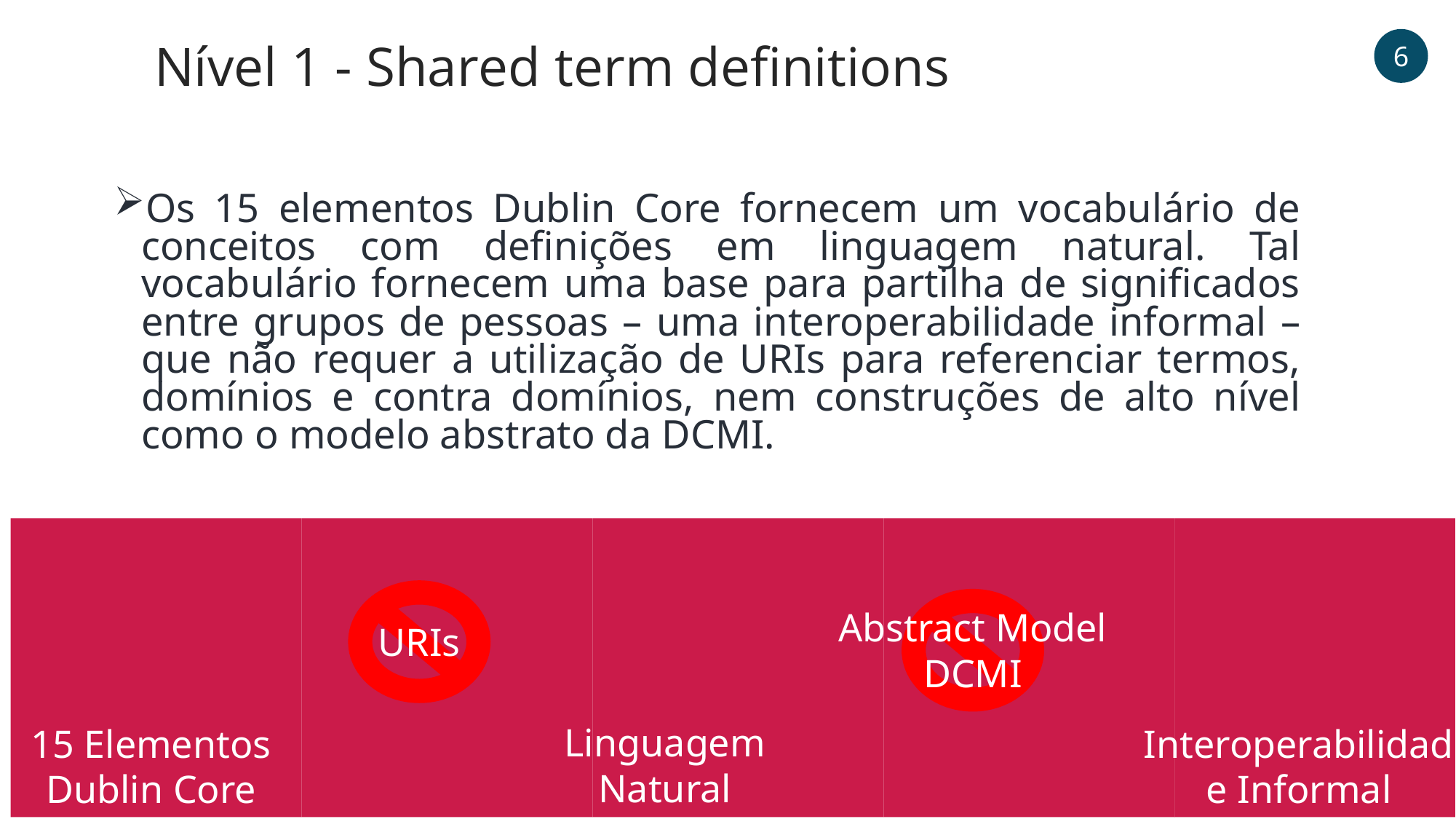

Nível 1 - Shared term definitions

6
Os 15 elementos Dublin Core fornecem um vocabulário de conceitos com definições em linguagem natural. Tal vocabulário fornecem uma base para partilha de significados entre grupos de pessoas – uma interoperabilidade informal – que não requer a utilização de URIs para referenciar termos, domínios e contra domínios, nem construções de alto nível como o modelo abstrato da DCMI.

Abstract Model
DCMI
URIs
Linguagem Natural
15 Elementos
Dublin Core
Interoperabilidade Informal